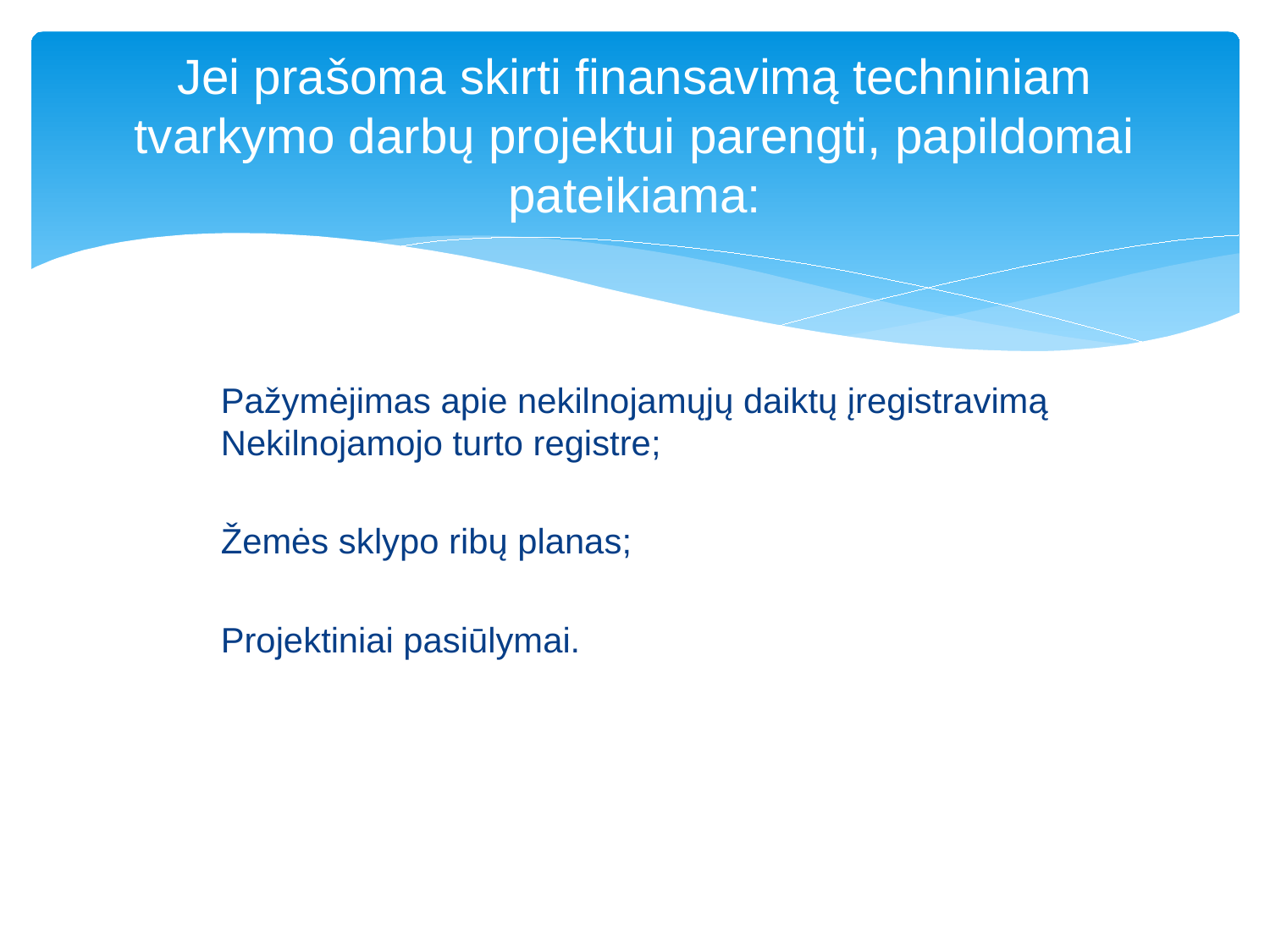

# Jei prašoma skirti finansavimą techniniam tvarkymo darbų projektui parengti, papildomai pateikiama:
Pažymėjimas apie nekilnojamųjų daiktų įregistravimą Nekilnojamojo turto registre;

Žemės sklypo ribų planas;

Projektiniai pasiūlymai.